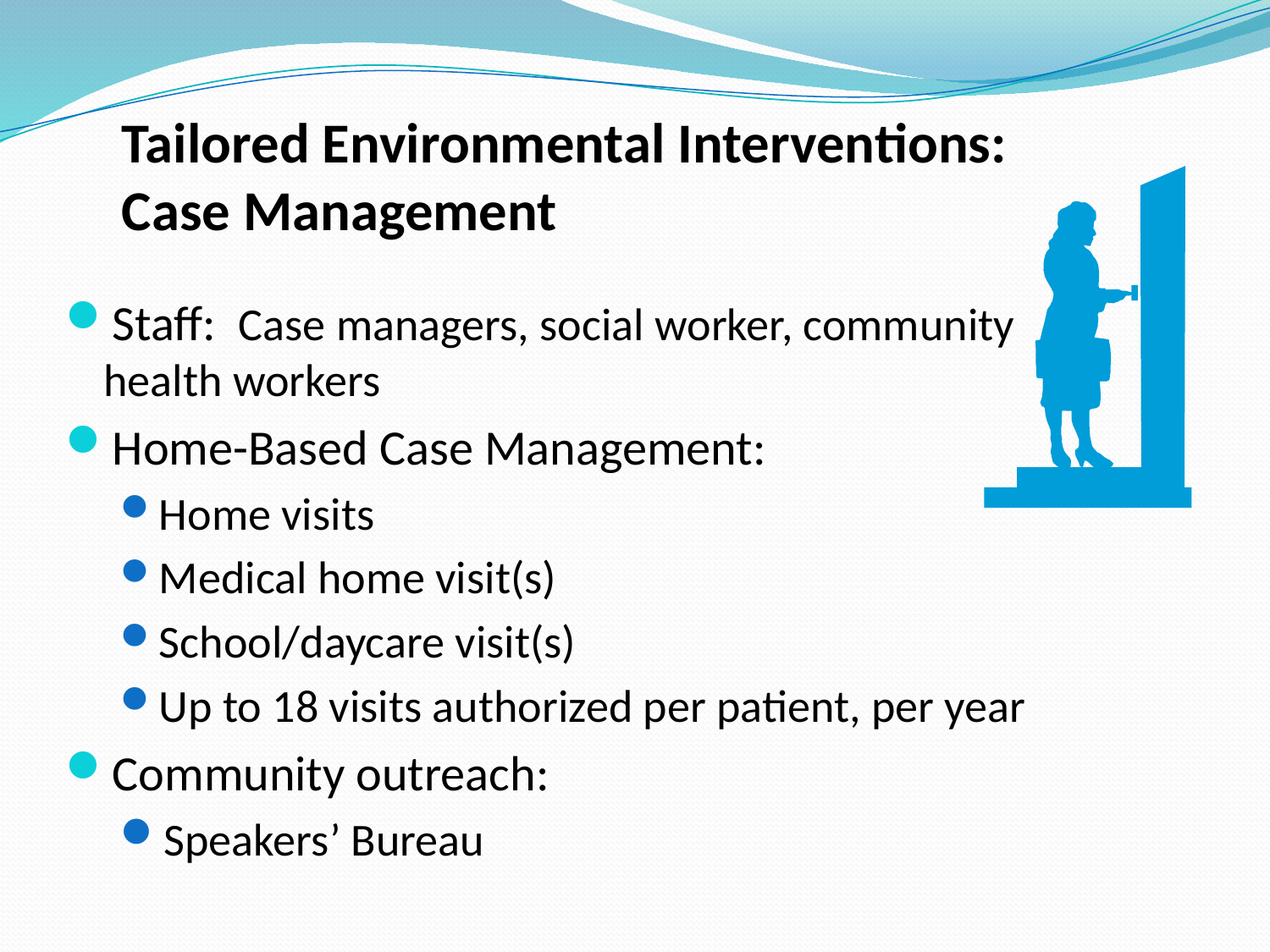

Tailored Environmental Interventions:
     Case Management

Staff:  Case managers, social worker, community health workers
Home-Based Case Management:
Home visits
Medical home visit(s)
School/daycare visit(s)
Up to 18 visits authorized per patient, per year
Community outreach:
Speakers’ Bureau